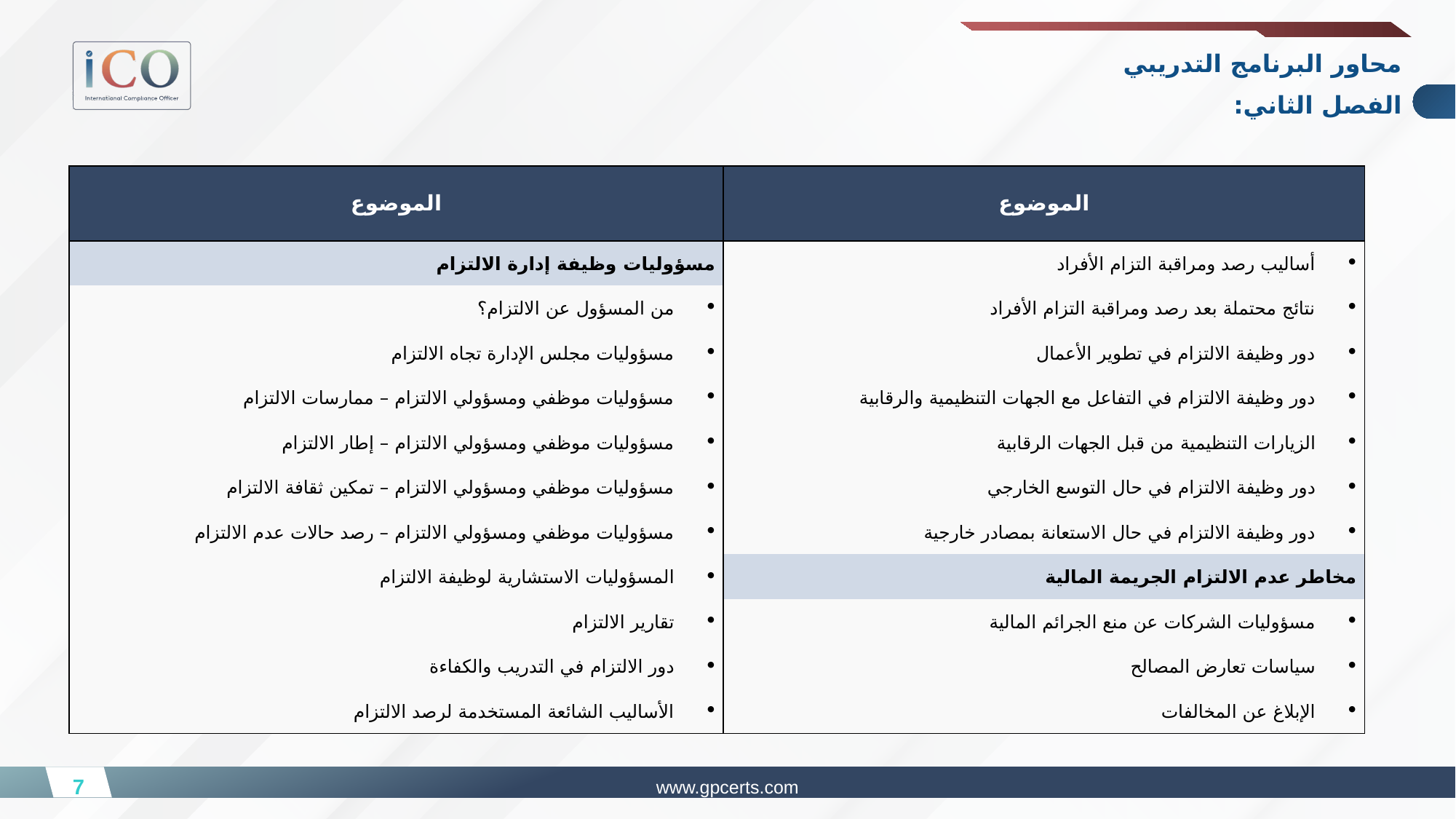

محاور البرنامج التدريبي
الفصل الثاني:

| الموضوع | الموضوع |
| --- | --- |
| مسؤوليات وظيفة إدارة الالتزام | أساليب رصد ومراقبة التزام الأفراد |
| من المسؤول عن الالتزام؟ | نتائج محتملة بعد رصد ومراقبة التزام الأفراد |
| مسؤوليات مجلس الإدارة تجاه الالتزام | دور وظيفة الالتزام في تطوير الأعمال |
| مسؤوليات موظفي ومسؤولي الالتزام – ممارسات الالتزام | دور وظيفة الالتزام في التفاعل مع الجهات التنظيمية والرقابية |
| مسؤوليات موظفي ومسؤولي الالتزام – إطار الالتزام | الزيارات التنظيمية من قبل الجهات الرقابية |
| مسؤوليات موظفي ومسؤولي الالتزام – تمكين ثقافة الالتزام | دور وظيفة الالتزام في حال التوسع الخارجي |
| مسؤوليات موظفي ومسؤولي الالتزام – رصد حالات عدم الالتزام | دور وظيفة الالتزام في حال الاستعانة بمصادر خارجية |
| المسؤوليات الاستشارية لوظيفة الالتزام | مخاطر عدم الالتزام الجريمة المالية |
| تقارير الالتزام | مسؤوليات الشركات عن منع الجرائم المالية |
| دور الالتزام في التدريب والكفاءة | سياسات تعارض المصالح |
| الأساليب الشائعة المستخدمة لرصد الالتزام | الإبلاغ عن المخالفات |
7